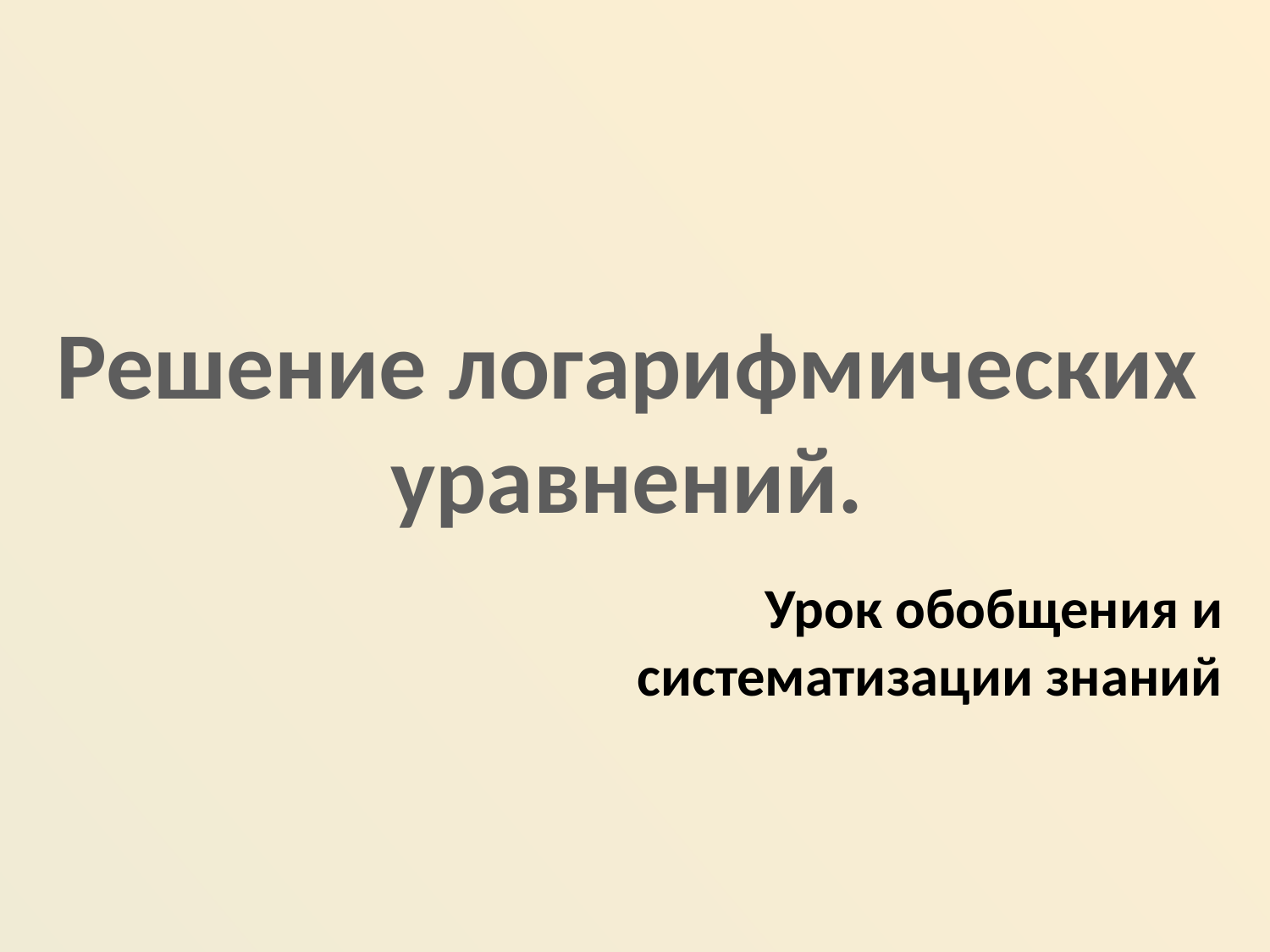

Решение логарифмических уравнений.
Урок обобщения и систематизации знаний